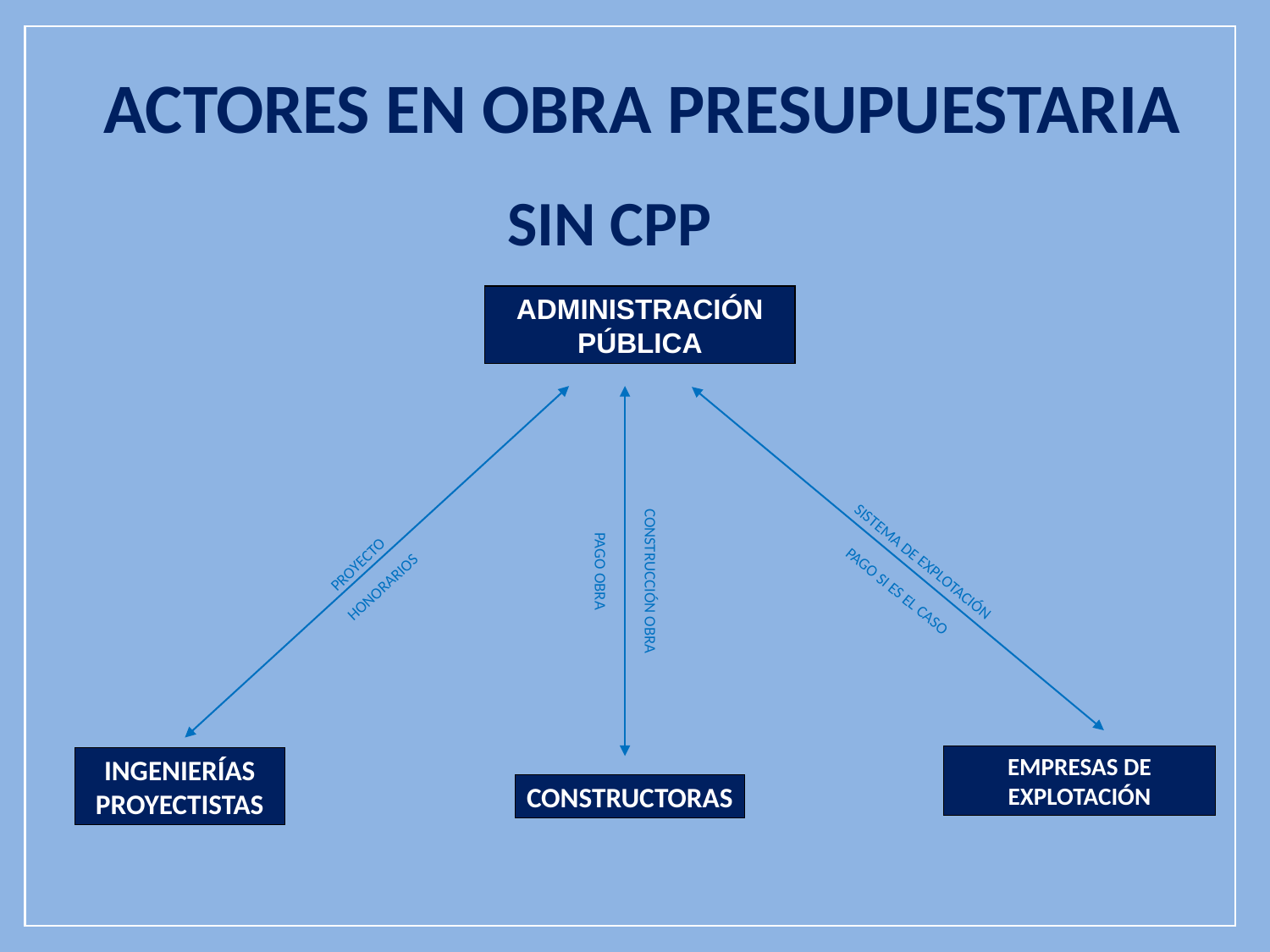

ACTORES EN OBRA PRESUPUESTARIA
SIN CPP
ADMINISTRACIÓN PÚBLICA

SISTEMA DE EXPLOTACIÓN
PROYECTO
PAGO OBRA
CONSTRUCCIÓN OBRA
HONORARIOS
PAGO SI ES EL CASO
EMPRESAS DE EXPLOTACIÓN
INGENIERÍAS
PROYECTISTAS
CONSTRUCTORAS